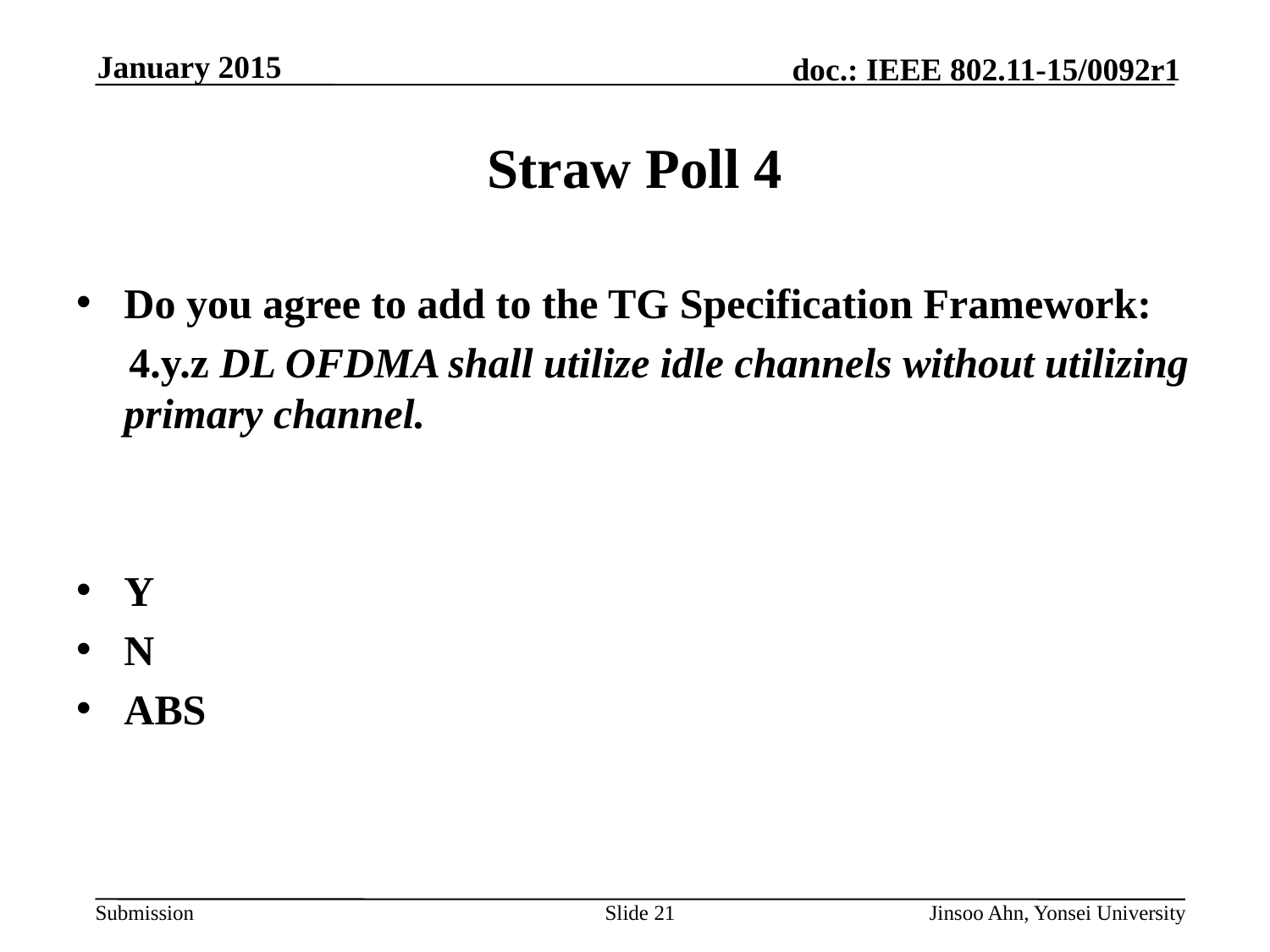

# Straw Poll 4
Do you agree to add to the TG Specification Framework:
     4.y.z DL OFDMA shall utilize idle channels without utilizing primary channel.

Y
N
ABS